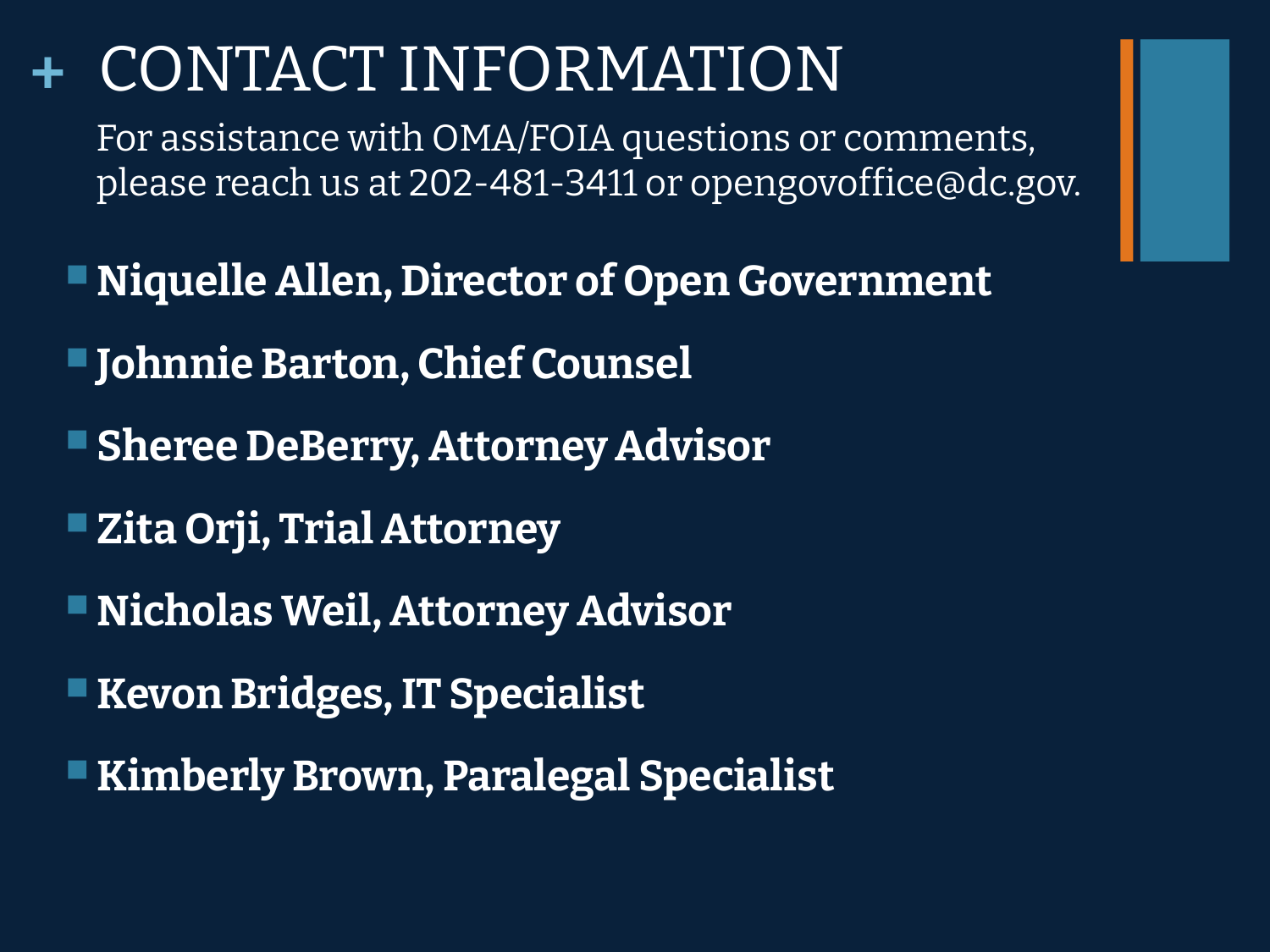

# CONTACT INFORMATION
For assistance with OMA/FOIA questions or comments, please reach us at 202-481-3411 or opengovoffice@dc.gov.

Niquelle Allen, Director of Open Government
Johnnie Barton, Chief Counsel
Sheree DeBerry, Attorney Advisor
Zita Orji, Trial Attorney
Nicholas Weil, Attorney Advisor
Kevon Bridges, IT Specialist
Kimberly Brown, Paralegal Specialist